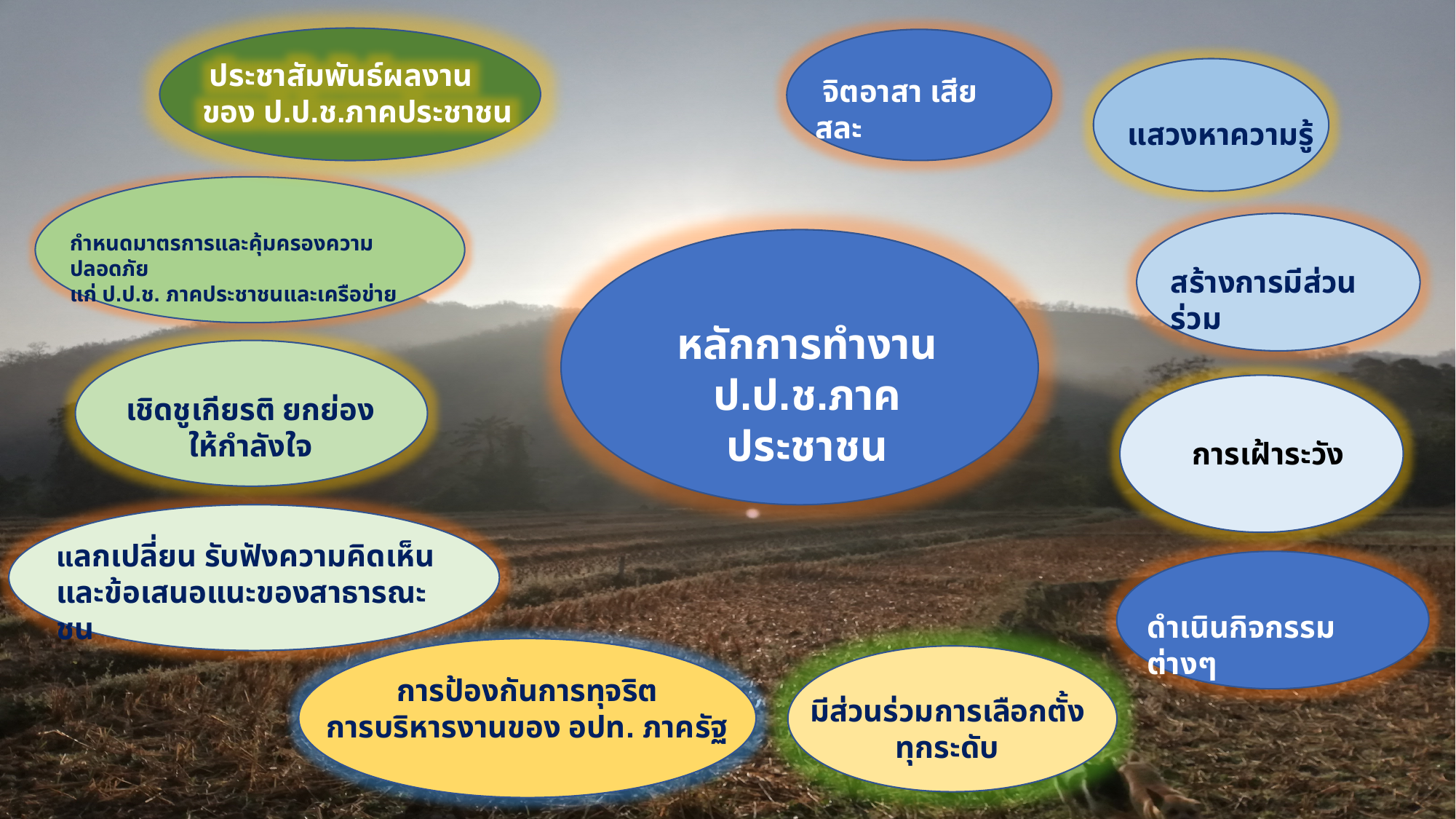

ประชาสัมพันธ์ผลงาน
ของ ป.ป.ช.ภาคประชาชน

 จิตอาสา เสียสละ
แสวงหาความรู้

กำหนดมาตรการและคุ้มครองความปลอดภัย
แก่ ป.ป.ช. ภาคประชาชนและเครือข่าย

สร้างการมีส่วนร่วม
หลักการทำงาน
ป.ป.ช.ภาคประชาชน

เชิดชูเกียรติ ยกย่องให้กำลังใจ
การเฝ้าระวัง

แลกเปลี่ยน รับฟังความคิดเห็น
และข้อเสนอแนะของสาธารณะชน

ดำเนินกิจกรรมต่างๆ

การป้องกันการทุจริต
การบริหารงานของ อปท. ภาครัฐ
มีส่วนร่วมการเลือกตั้งทุกระดับ